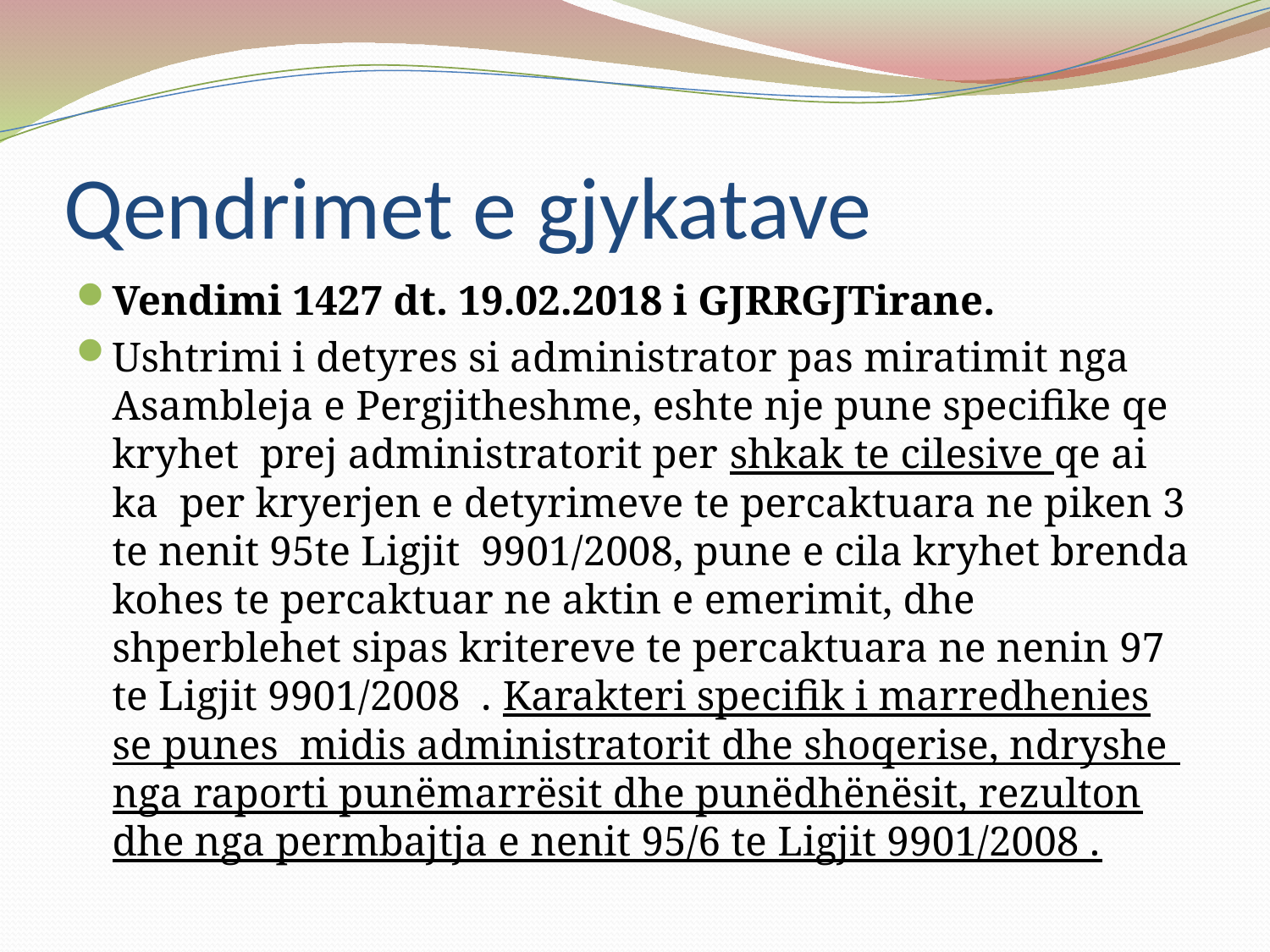

# Qendrimet e gjykatave
Vendimi 1427 dt. 19.02.2018 i GJRRGJTirane.
Ushtrimi i detyres si administrator pas miratimit nga Asambleja e Pergjitheshme, eshte nje pune specifike qe kryhet  prej administratorit per shkak te cilesive qe ai ka  per kryerjen e detyrimeve te percaktuara ne piken 3 te nenit 95te Ligjit  9901/2008, pune e cila kryhet brenda kohes te percaktuar ne aktin e emerimit, dhe shperblehet sipas kritereve te percaktuara ne nenin 97 te Ligjit 9901/2008  . Karakteri specifik i marredhenies se punes  midis administratorit dhe shoqerise, ndryshe  nga raporti punëmarrësit dhe punëdhënësit, rezulton dhe nga permbajtja e nenit 95/6 te Ligjit 9901/2008 .